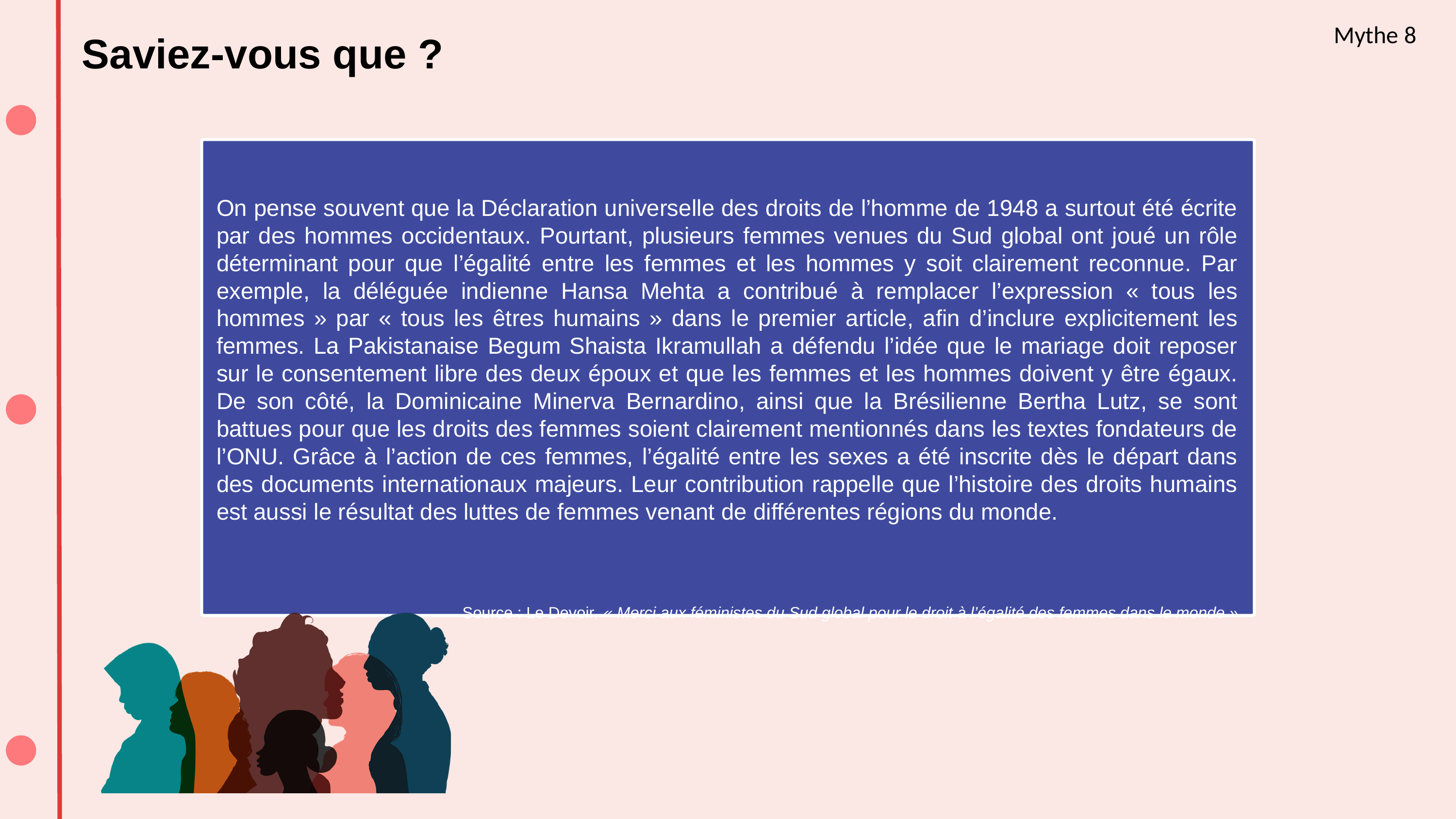

Mythe 8
Saviez-vous que ?

On pense souvent que la Déclaration universelle des droits de l’homme de 1948 a surtout été écrite par des hommes occidentaux. Pourtant, plusieurs femmes venues du Sud global ont joué un rôle déterminant pour que l’égalité entre les femmes et les hommes y soit clairement reconnue. Par exemple, la déléguée indienne Hansa Mehta a contribué à remplacer l’expression « tous les hommes » par « tous les êtres humains » dans le premier article, afin d’inclure explicitement les femmes. La Pakistanaise Begum Shaista Ikramullah a défendu l’idée que le mariage doit reposer sur le consentement libre des deux époux et que les femmes et les hommes doivent y être égaux. De son côté, la Dominicaine Minerva Bernardino, ainsi que la Brésilienne Bertha Lutz, se sont battues pour que les droits des femmes soient clairement mentionnés dans les textes fondateurs de l’ONU. Grâce à l’action de ces femmes, l’égalité entre les sexes a été inscrite dès le départ dans des documents internationaux majeurs. Leur contribution rappelle que l’histoire des droits humains est aussi le résultat des luttes de femmes venant de différentes régions du monde.

 Source : Le Devoir, « Merci aux féministes du Sud global pour le droit à l’égalité des femmes dans le monde »